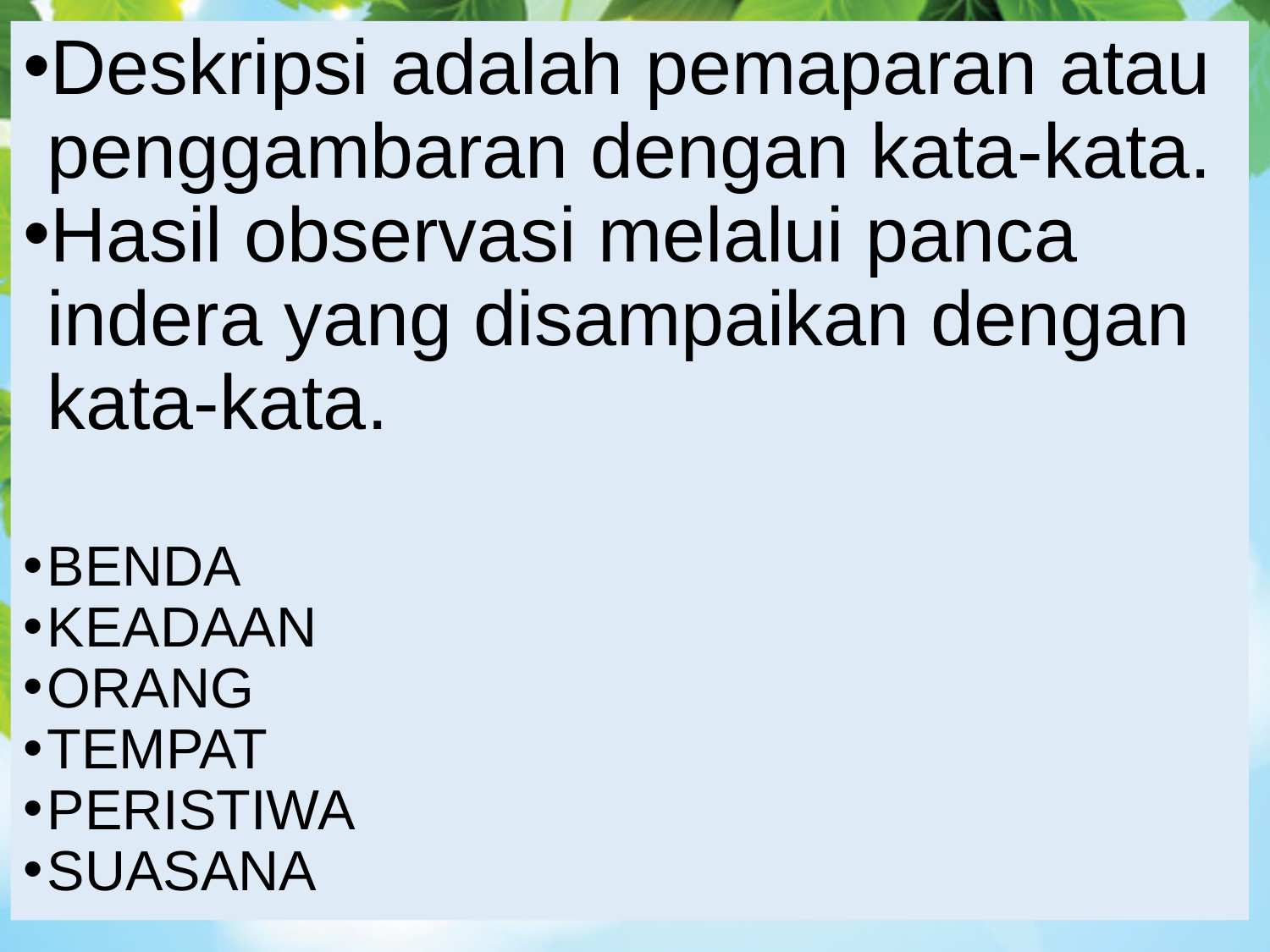

Deskripsi adalah pemaparan atau penggambaran dengan kata-kata.
Hasil observasi melalui panca indera yang disampaikan dengan kata-kata.

BENDA
KEADAAN
ORANG
TEMPAT
PERISTIWA
SUASANA